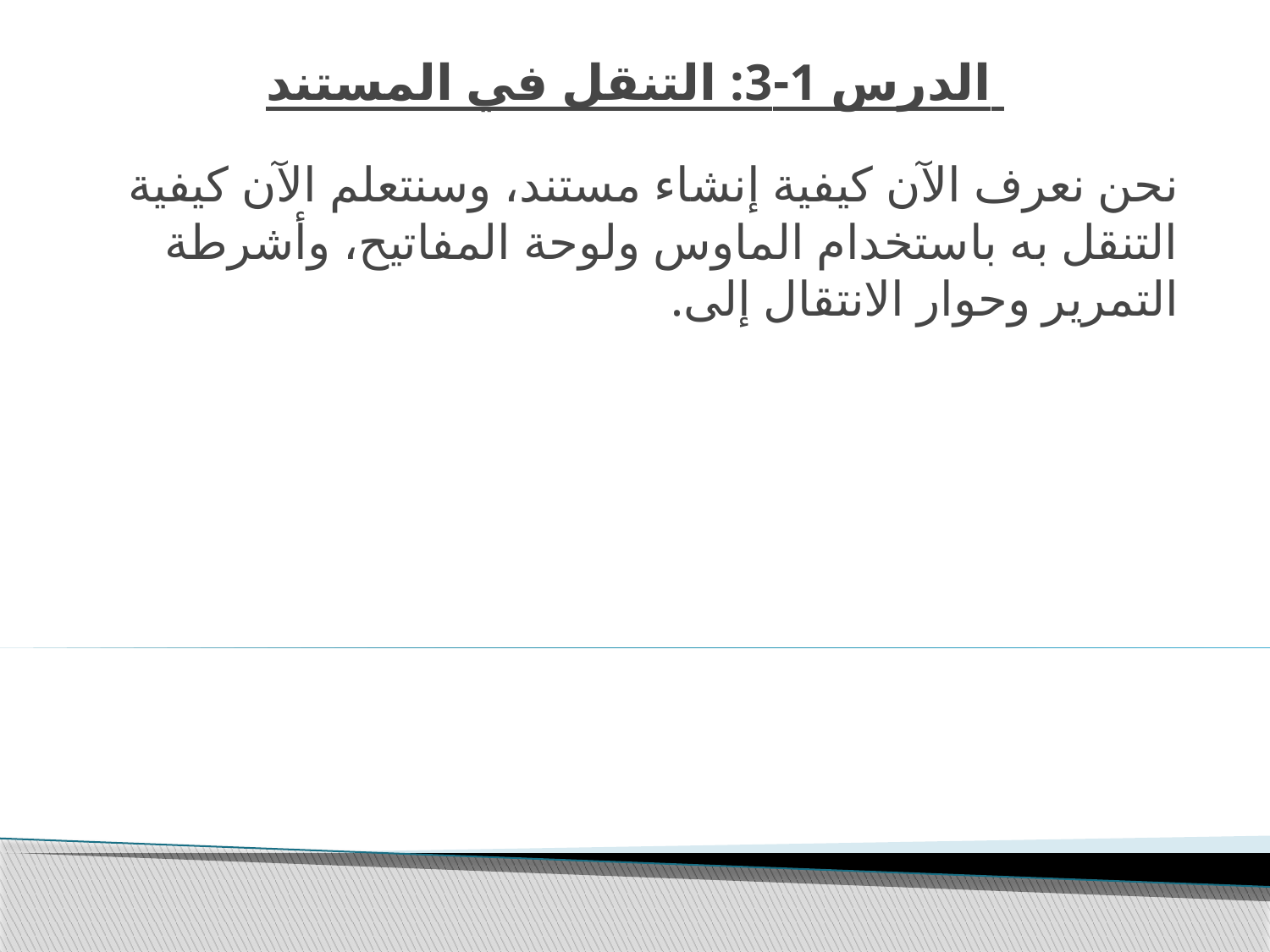

# الدرس 1-3: التنقل في المستند
نحن نعرف الآن كيفية إنشاء مستند، وسنتعلم الآن كيفية التنقل به باستخدام الماوس ولوحة المفاتيح، وأشرطة التمرير وحوار الانتقال إلى.